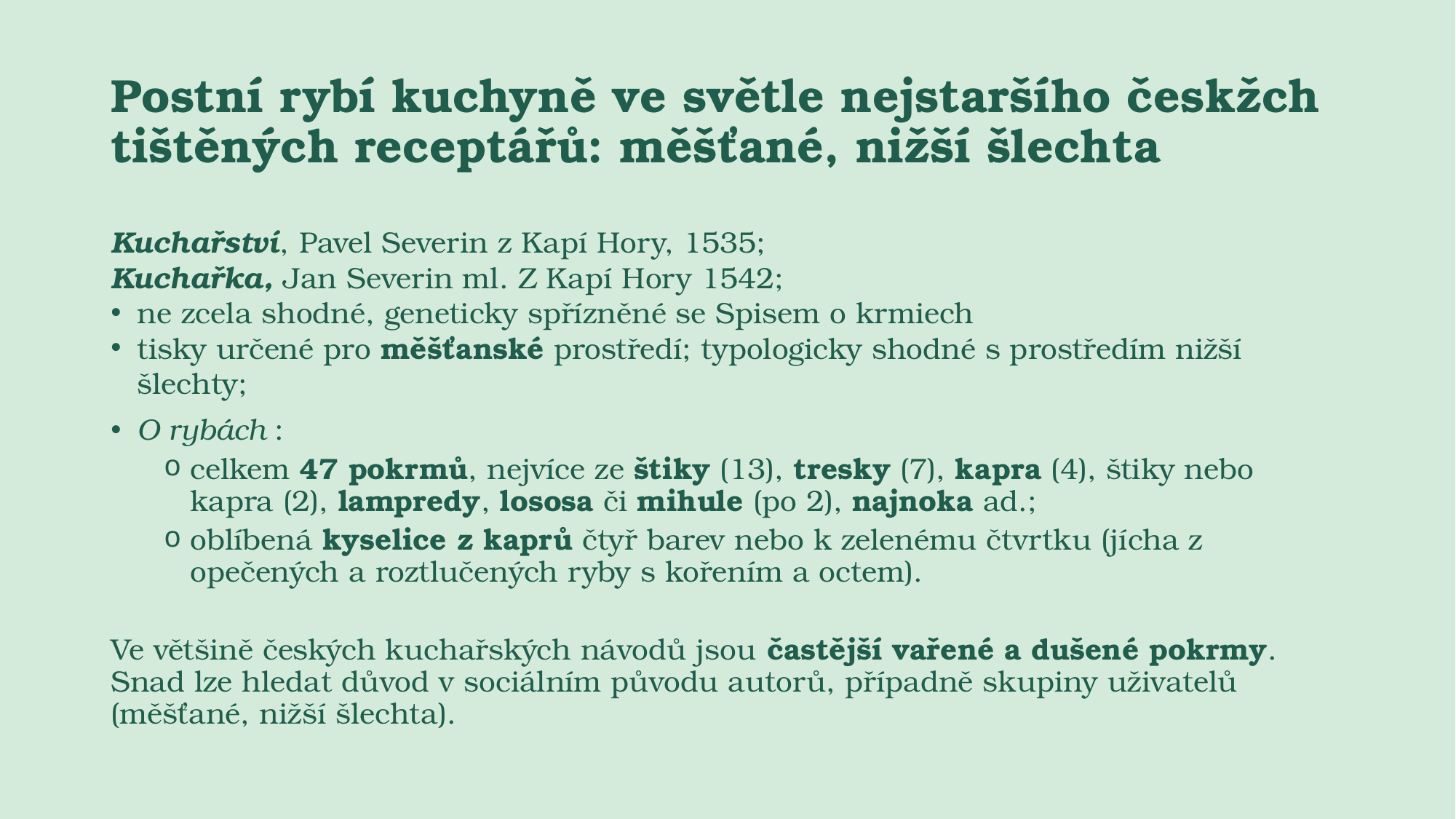

# Postní rybí kuchyně ve světle nejstaršího českžch tištěných receptářů: měšťané, nižší šlechta
Kuchařství, Pavel Severin z Kapí Hory, 1535;
Kuchařka, Jan Severin ml. Z Kapí Hory 1542;
ne zcela shodné, geneticky spřízněné se Spisem o krmiech
tisky určené pro měšťanské prostředí; typologicky shodné s prostředím nižší šlechty;
O rybách :
celkem 47 pokrmů, nejvíce ze štiky (13), tresky (7), kapra (4), štiky nebo kapra (2), lampredy, lososa či mihule (po 2), najnoka ad.;
oblíbená kyselice z kaprů čtyř barev nebo k zelenému čtvrtku (jícha z opečených a roztlučených ryby s kořením a octem).

Ve většině českých kuchařských návodů jsou častější vařené a dušené pokrmy. Snad lze hledat důvod v sociálním původu autorů, případně skupiny uživatelů (měšťané, nižší šlechta).